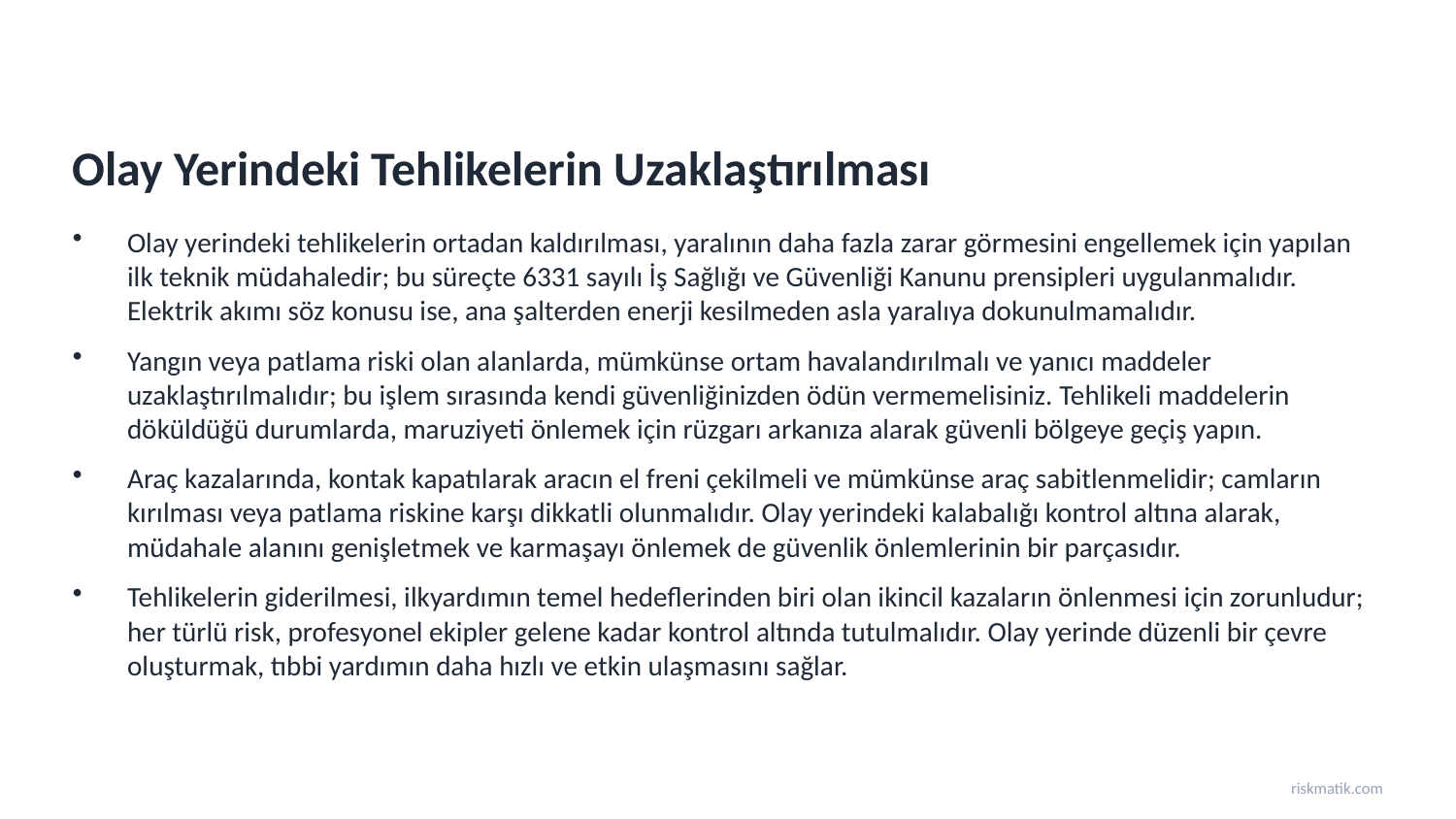

Olay Yerindeki Tehlikelerin Uzaklaştırılması
Olay yerindeki tehlikelerin ortadan kaldırılması, yaralının daha fazla zarar görmesini engellemek için yapılan ilk teknik müdahaledir; bu süreçte 6331 sayılı İş Sağlığı ve Güvenliği Kanunu prensipleri uygulanmalıdır. Elektrik akımı söz konusu ise, ana şalterden enerji kesilmeden asla yaralıya dokunulmamalıdır.
Yangın veya patlama riski olan alanlarda, mümkünse ortam havalandırılmalı ve yanıcı maddeler uzaklaştırılmalıdır; bu işlem sırasında kendi güvenliğinizden ödün vermemelisiniz. Tehlikeli maddelerin döküldüğü durumlarda, maruziyeti önlemek için rüzgarı arkanıza alarak güvenli bölgeye geçiş yapın.
Araç kazalarında, kontak kapatılarak aracın el freni çekilmeli ve mümkünse araç sabitlenmelidir; camların kırılması veya patlama riskine karşı dikkatli olunmalıdır. Olay yerindeki kalabalığı kontrol altına alarak, müdahale alanını genişletmek ve karmaşayı önlemek de güvenlik önlemlerinin bir parçasıdır.
Tehlikelerin giderilmesi, ilkyardımın temel hedeflerinden biri olan ikincil kazaların önlenmesi için zorunludur; her türlü risk, profesyonel ekipler gelene kadar kontrol altında tutulmalıdır. Olay yerinde düzenli bir çevre oluşturmak, tıbbi yardımın daha hızlı ve etkin ulaşmasını sağlar.
riskmatik.com